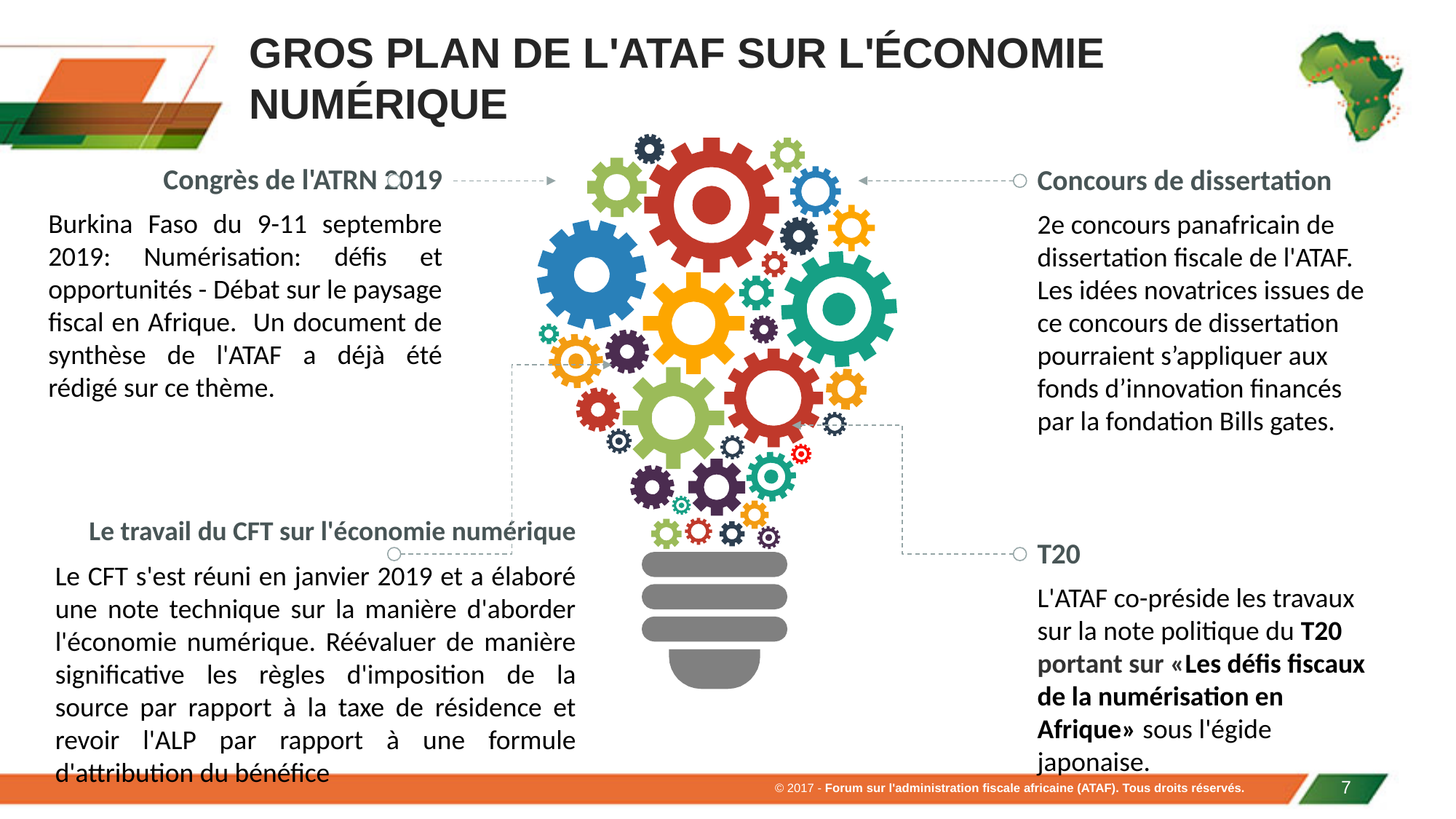

GROS PLAN DE L'ATAF SUR L'ÉCONOMIE NUMÉRIQUE

Congrès de l'ATRN 2019
Burkina Faso du 9-11 septembre 2019: Numérisation: défis et opportunités - Débat sur le paysage fiscal en Afrique.  Un document de synthèse de l'ATAF a déjà été rédigé sur ce thème.
Concours de dissertation
2e concours panafricain de dissertation fiscale de l'ATAF. Les idées novatrices issues de ce concours de dissertation pourraient s’appliquer aux fonds d’innovation financés par la fondation Bills gates.

Le travail du CFT sur l'économie numérique
Le CFT s'est réuni en janvier 2019 et a élaboré une note technique sur la manière d'aborder l'économie numérique. Réévaluer de manière significative les règles d'imposition de la source par rapport à la taxe de résidence et revoir l'ALP par rapport à une formule d'attribution du bénéfice
T20
L'ATAF co-préside les travaux sur la note politique du T20 portant sur «Les défis fiscaux de la numérisation en Afrique» sous l'égide japonaise.
© 2017 - Forum sur l'administration fiscale africaine (ATAF). Tous droits réservés.